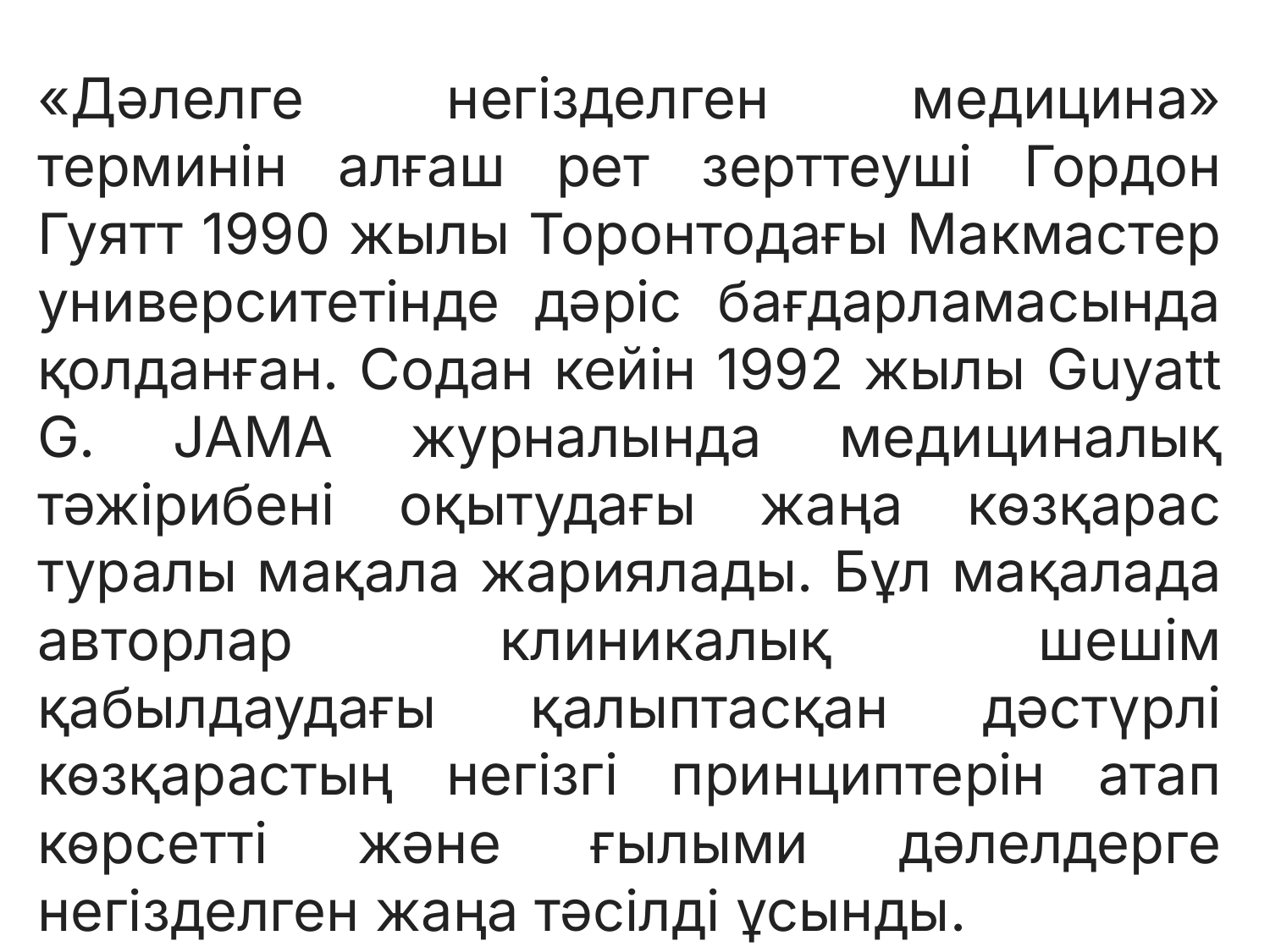

«Дәлелге негізделген медицина» терминін алғаш рет зерттеуші Гордон Гуятт 1990 жылы Торонтодағы Макмастер университетінде дәріс бағдарламасында қолданған. Содан кейін 1992 жылы Guyatt G. JAMA журналында медициналық тәжірибені оқытудағы жаңа көзқарас туралы мақала жариялады. Бұл мақалада авторлар клиникалық шешім қабылдаудағы қалыптасқан дәстүрлі көзқарастың негізгі принциптерін атап көрсетті және ғылыми дәлелдерге негізделген жаңа тәсілді ұсынды.